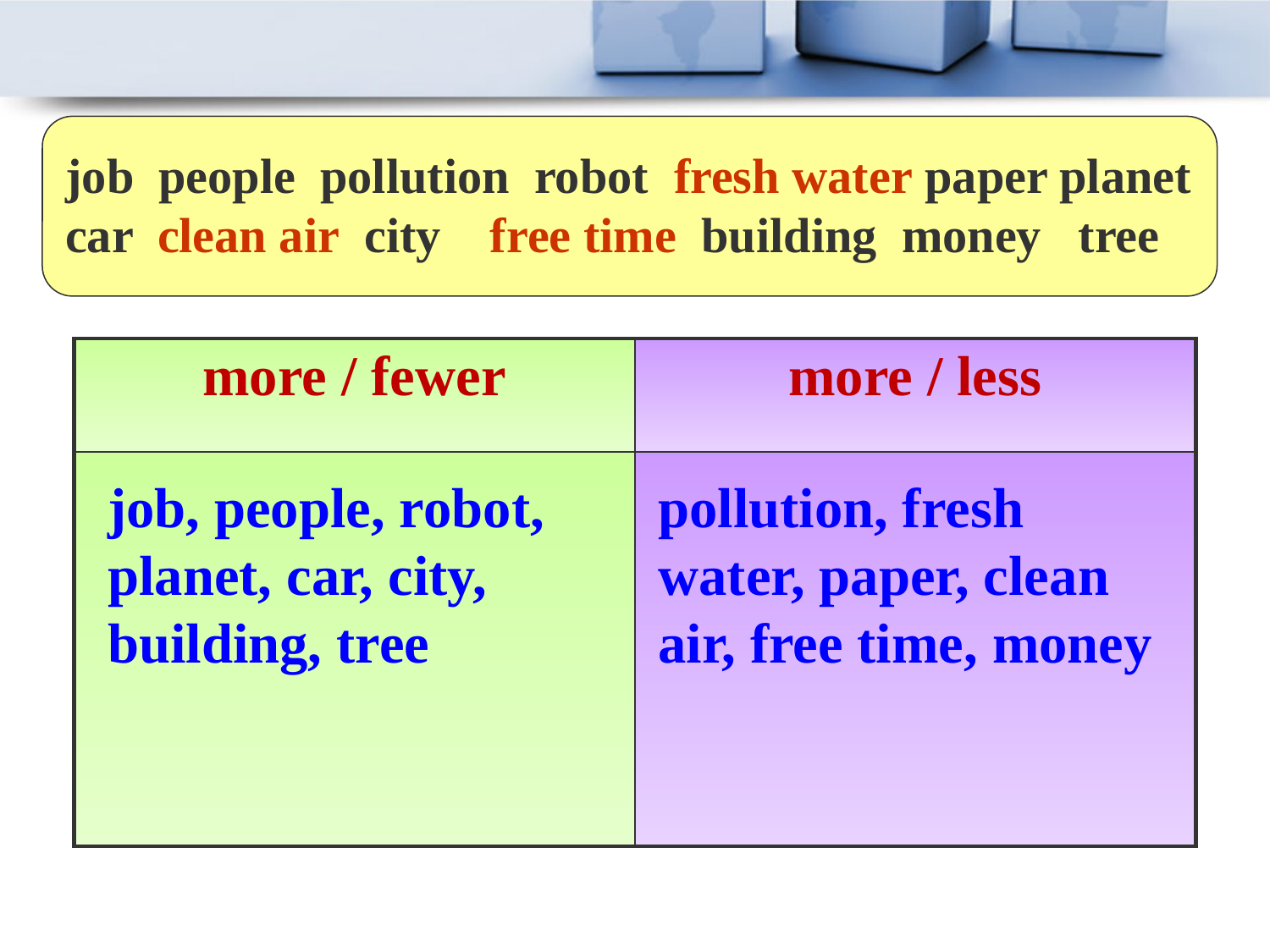

job  people  pollution  robot  fresh water paper planet
car  clean air  city    free time  building  money   tree
| more / fewer | more / less |
| --- | --- |
|  |  |
job, people, robot, planet, car, city, building, tree
pollution, fresh water, paper, clean air, free time, money